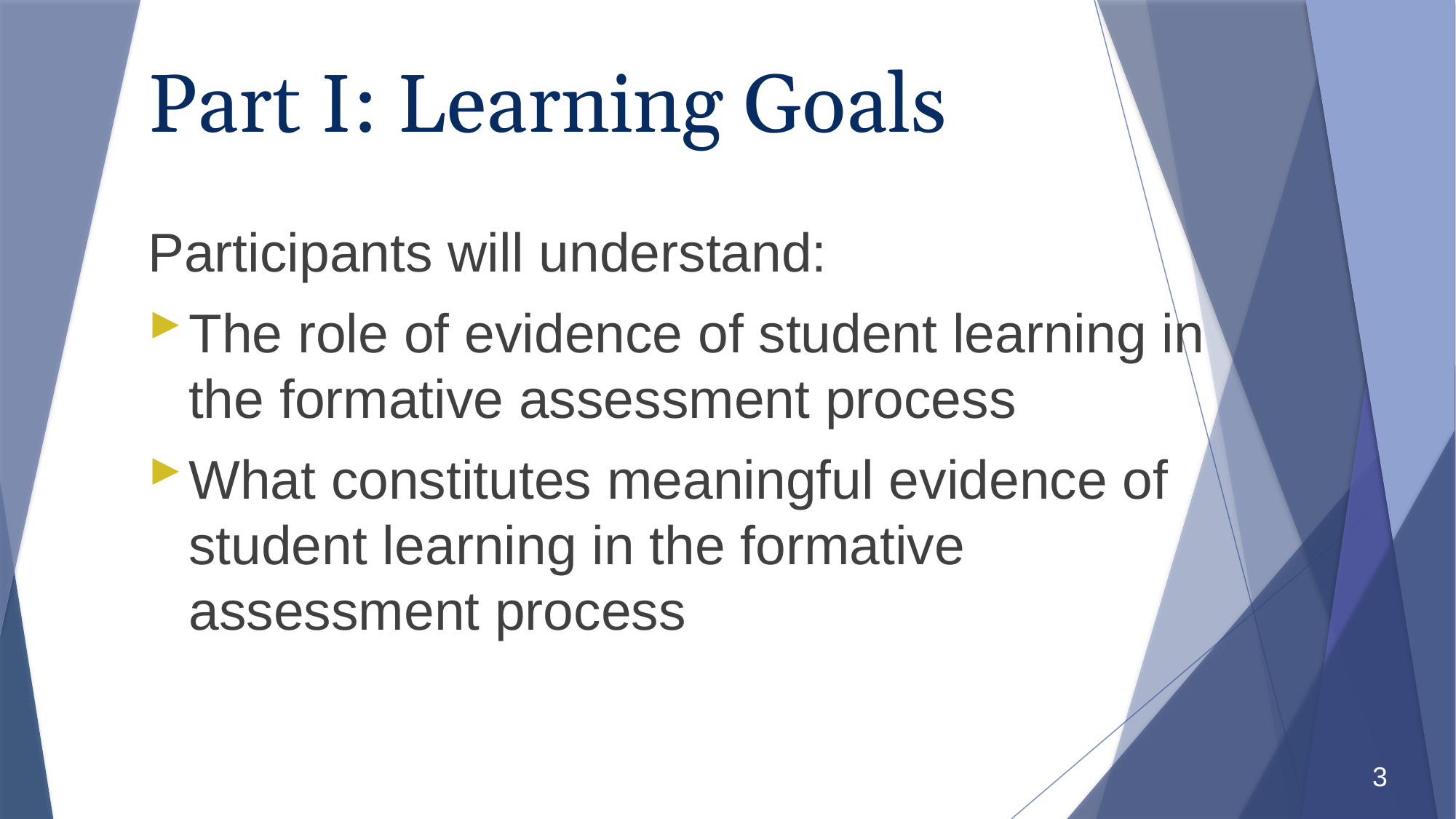

# Part I: Learning Goals
Participants will understand:
The role of evidence of student learning in the formative assessment process
What constitutes meaningful evidence of student learning in the formative assessment process
3